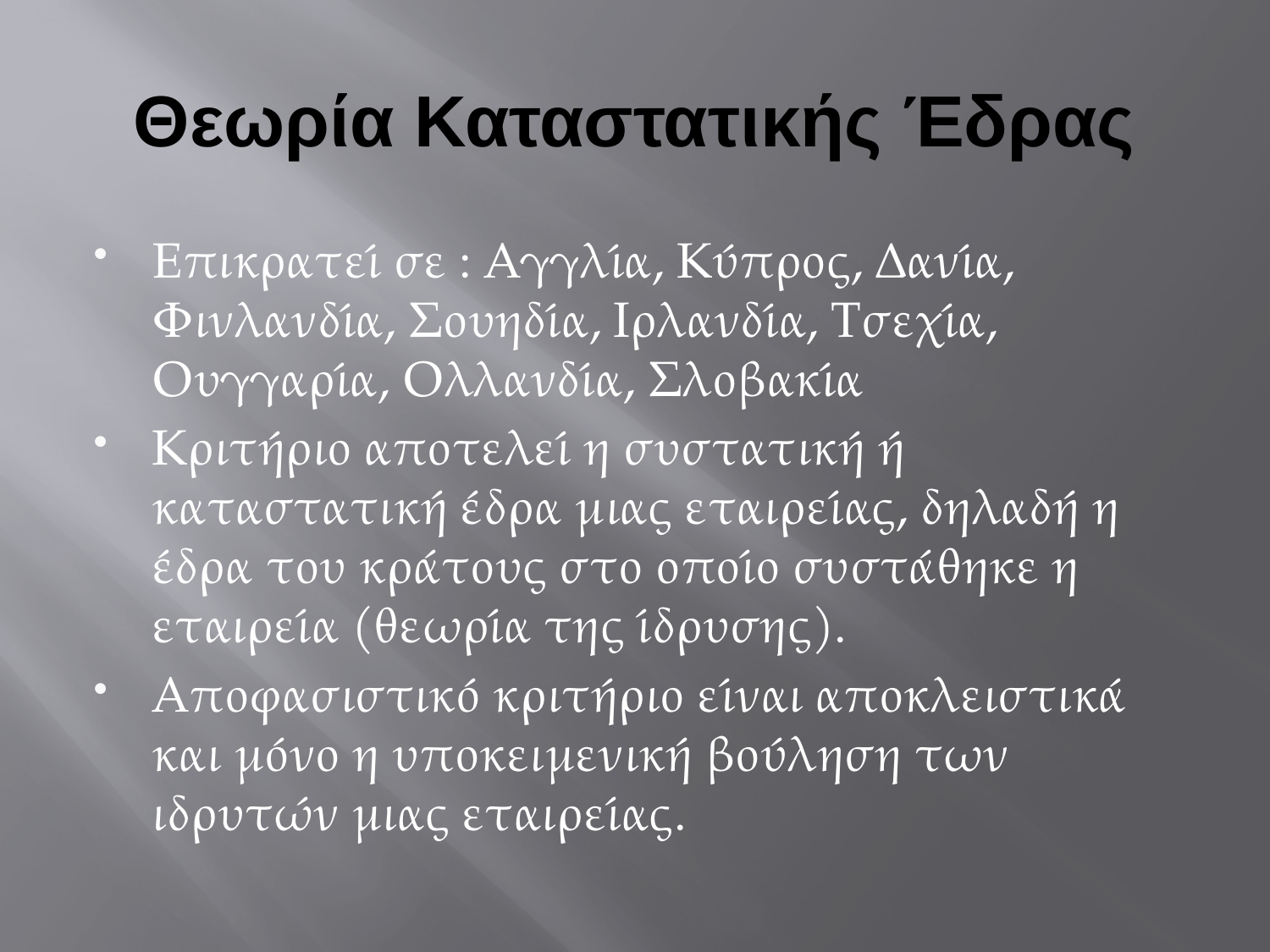

# Θεωρία Καταστατικής Έδρας
Επικρατεί σε : Αγγλία, Κύπρος, Δανία, Φινλανδία, Σουηδία, Ιρλανδία, Τσεχία, Ουγγαρία, Ολλανδία, Σλοβακία
Κριτήριο αποτελεί η συστατική ή καταστατική έδρα μιας εταιρείας, δηλαδή η έδρα του κράτους στο οποίο συστάθηκε η εταιρεία (θεωρία της ίδρυσης).
Αποφασιστικό κριτήριο είναι αποκλειστικά και μόνο η υποκειμενική βούληση των ιδρυτών μιας εταιρείας.